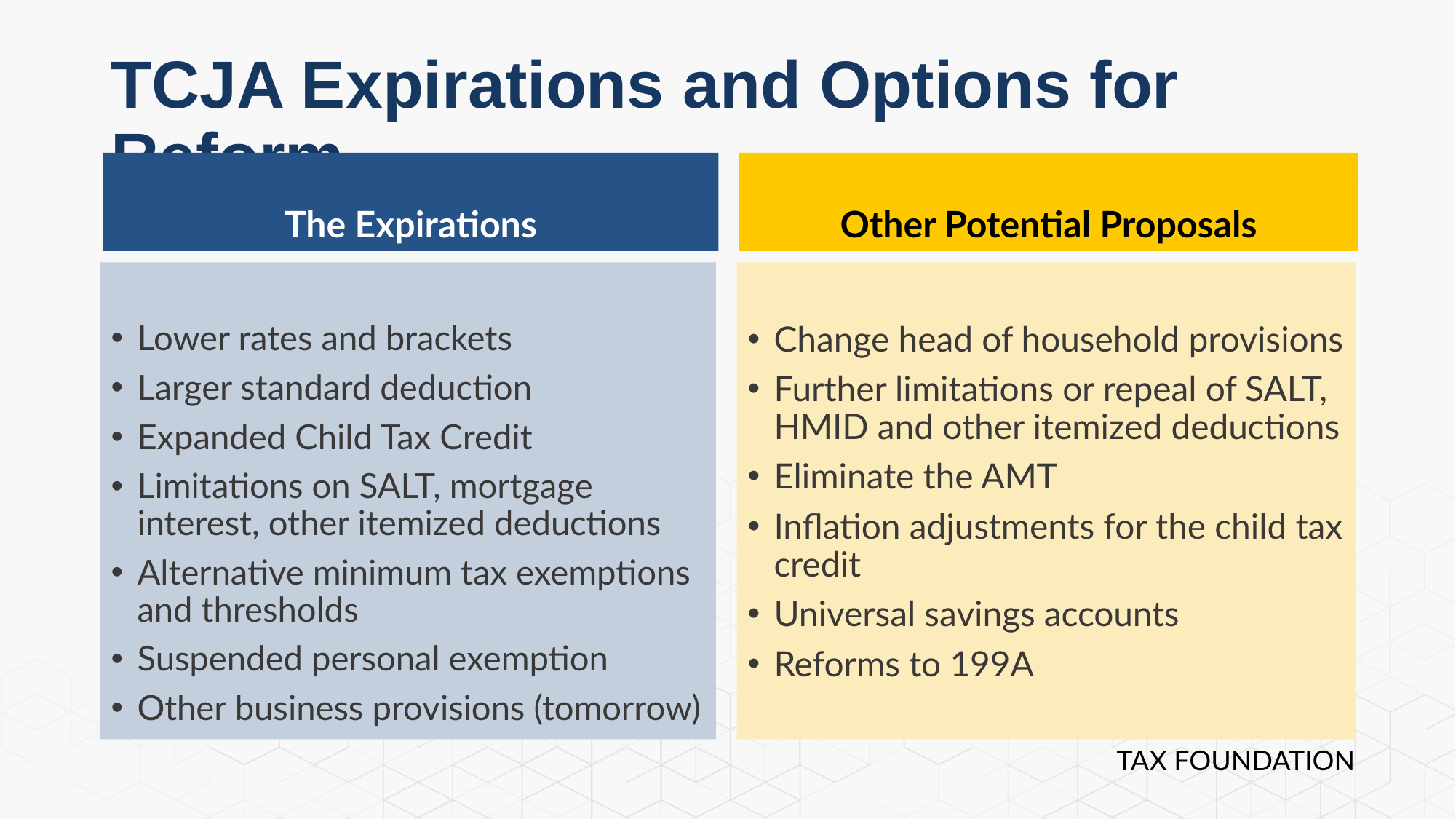

# TCJA Expirations and Options for Reform
The Expirations
Other Potential Proposals

Lower rates and brackets
Larger standard deduction
Expanded Child Tax Credit
Limitations on SALT, mortgage interest, other itemized deductions
Alternative minimum tax exemptions and thresholds
Suspended personal exemption
Other business provisions (tomorrow)

Change head of household provisions
Further limitations or repeal of SALT, HMID and other itemized deductions
Eliminate the AMT
Inflation adjustments for the child tax credit
Universal savings accounts
Reforms to 199A